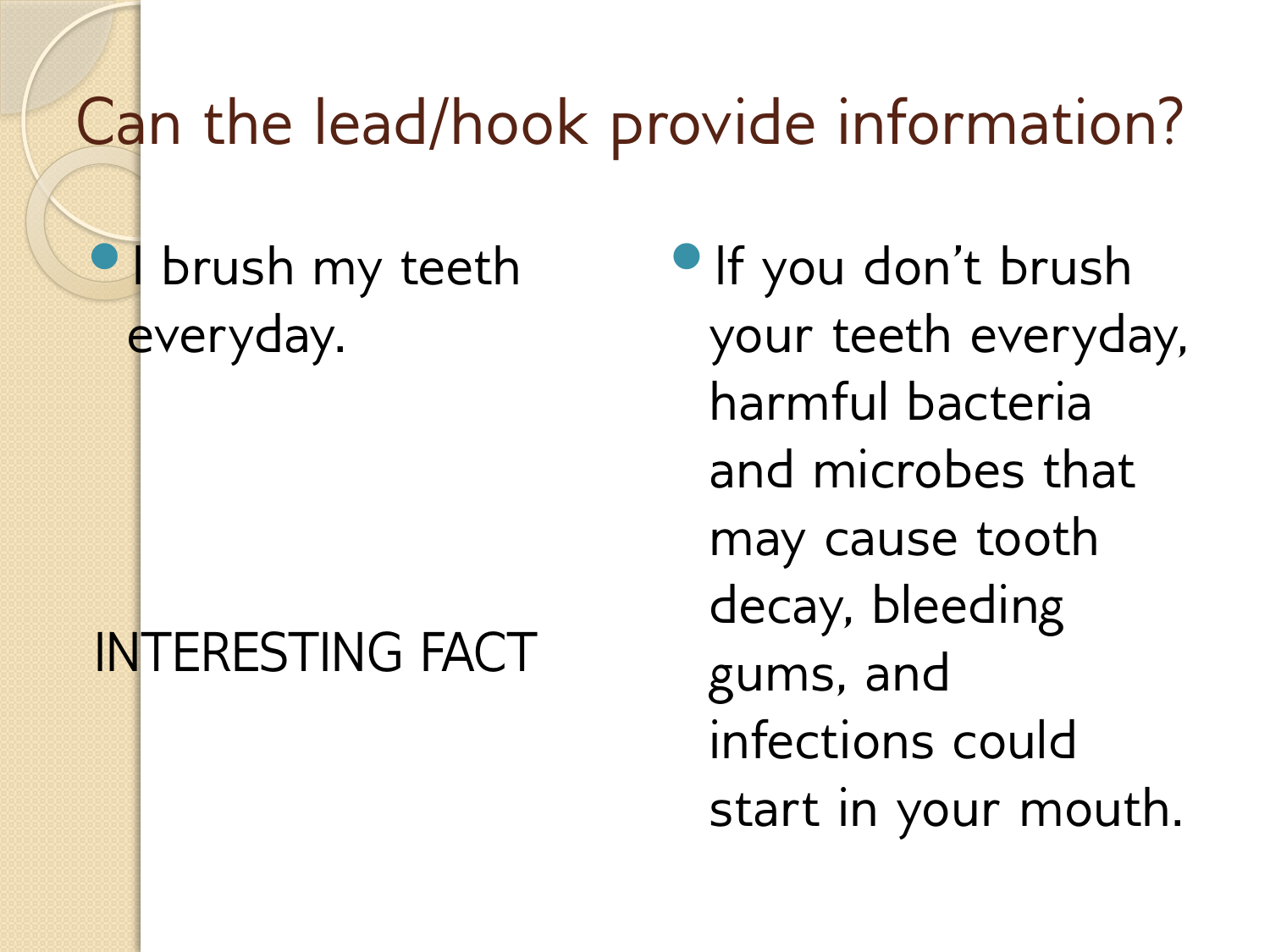

# Can the lead/hook provide information?
I brush my teeth everyday.

If you don’t brush your teeth everyday, harmful bacteria and microbes that may cause tooth decay, bleeding gums, and infections could start in your mouth.
INTERESTING FACT